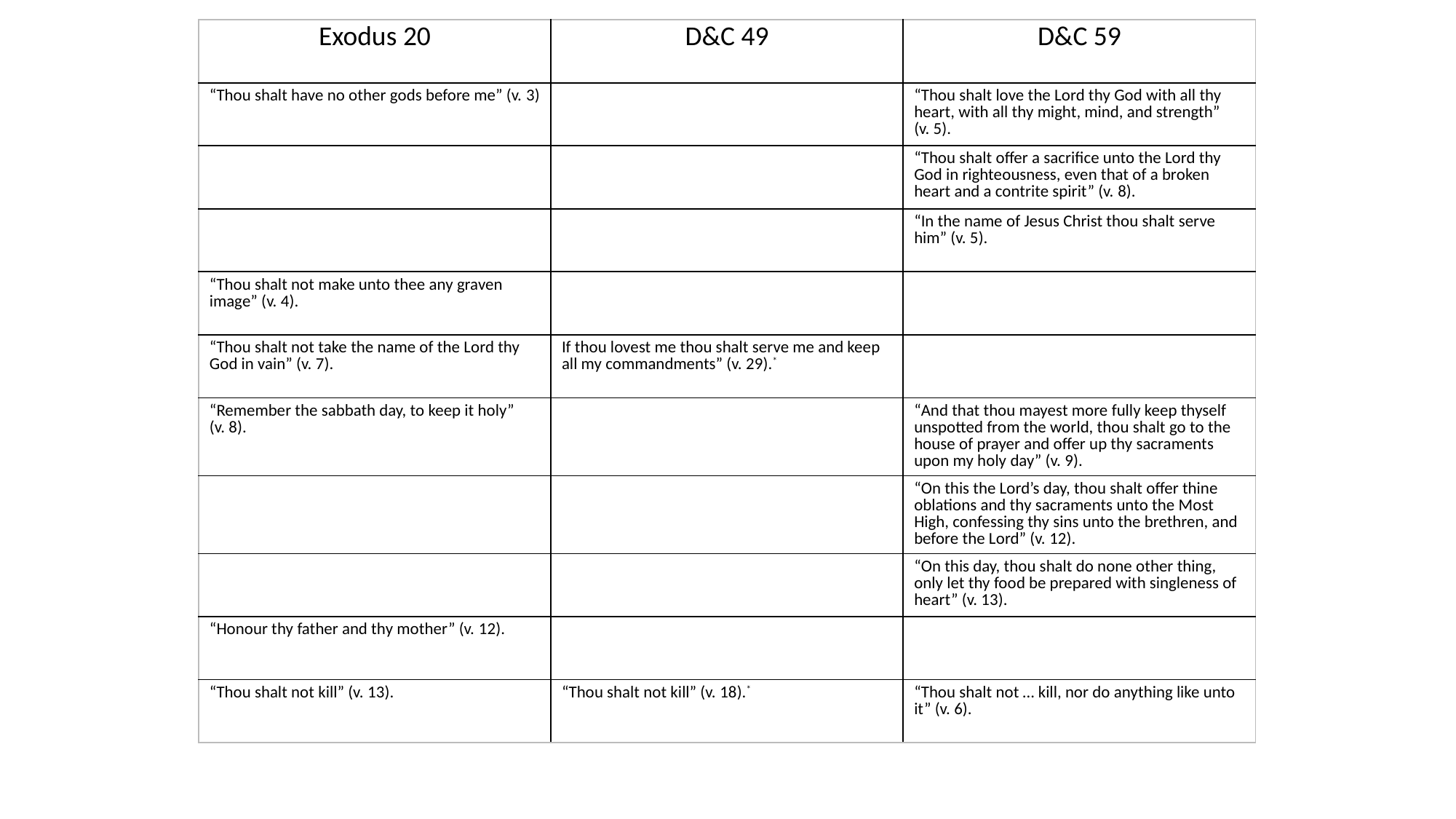

| Exodus 20 | D&C 49 | D&C 59 |
| --- | --- | --- |
| “Thou shalt have no other gods before me” (v. 3) |  | “Thou shalt love the Lord thy God with all thy heart, with all thy might, mind, and strength” (v. 5). |
|  |  | “Thou shalt offer a sacrifice unto the Lord thy God in righteousness, even that of a broken heart and a contrite spirit” (v. 8). |
|  |  | “In the name of Jesus Christ thou shalt serve him” (v. 5). |
| “Thou shalt not make unto thee any graven image” (v. 4). |  |  |
| “Thou shalt not take the name of the Lord thy God in vain” (v. 7). | If thou lovest me thou shalt serve me and keep all my commandments” (v. 29).\* |  |
| “Remember the sabbath day, to keep it holy” (v. 8). |  | “And that thou mayest more fully keep thyself unspotted from the world, thou shalt go to the house of prayer and offer up thy sacraments upon my holy day” (v. 9). |
|  |  | “On this the Lord’s day, thou shalt offer thine oblations and thy sacraments unto the Most High, confessing thy sins unto the brethren, and before the Lord” (v. 12). |
|  |  | “On this day, thou shalt do none other thing, only let thy food be prepared with singleness of heart” (v. 13). |
| “Honour thy father and thy mother” (v. 12). |  |  |
| “Thou shalt not kill” (v. 13). | “Thou shalt not kill” (v. 18).\* | “Thou shalt not … kill, nor do anything like unto it” (v. 6). |